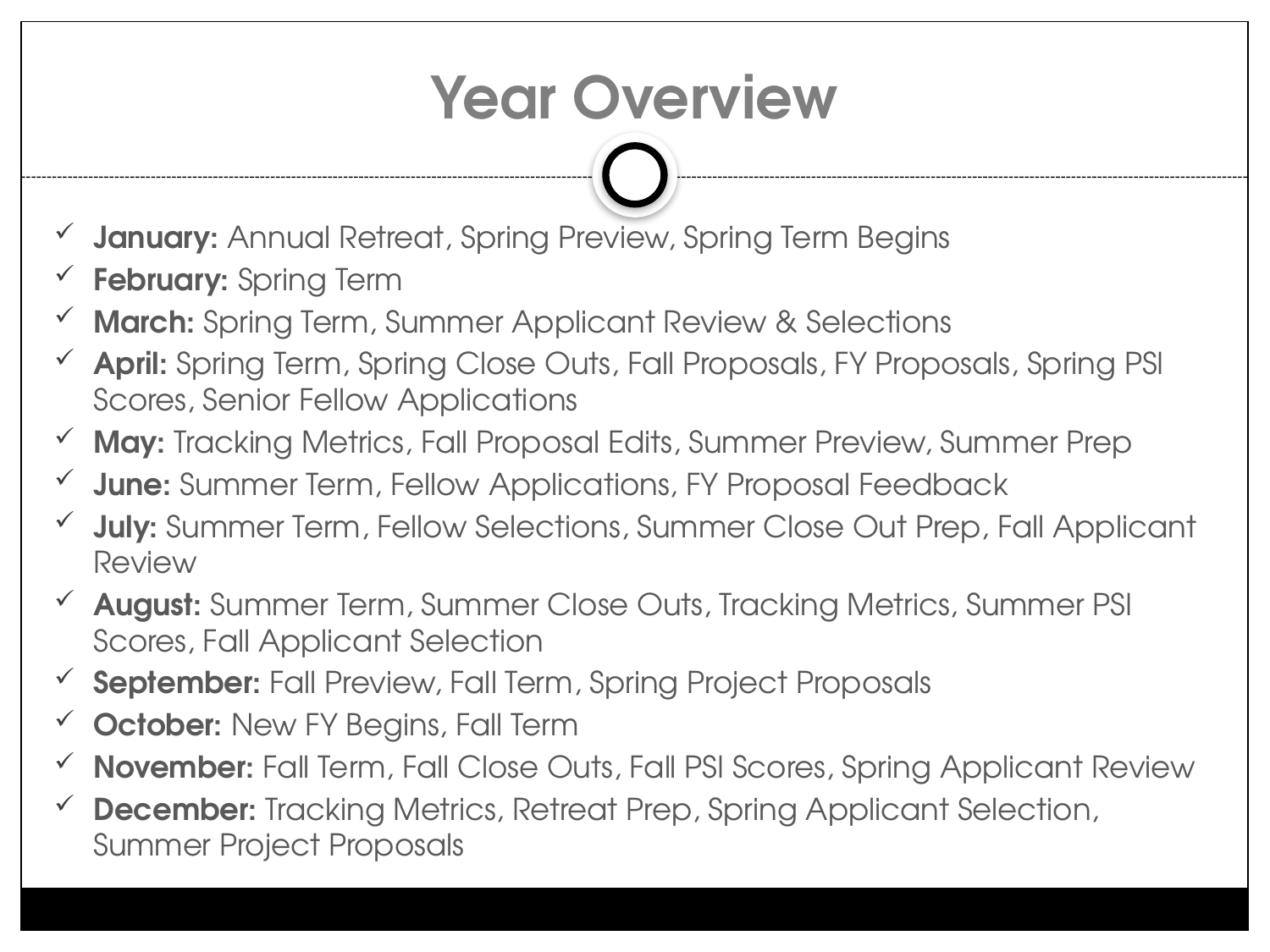

# Year Overview
January: Annual Retreat, Spring Preview, Spring Term Begins
February: Spring Term
March: Spring Term, Summer Applicant Review & Selections
April: Spring Term, Spring Close Outs, Fall Proposals, FY Proposals, Spring PSI Scores, Senior Fellow Applications
May: Tracking Metrics, Fall Proposal Edits, Summer Preview, Summer Prep
June: Summer Term, Fellow Applications, FY Proposal Feedback
July: Summer Term, Fellow Selections, Summer Close Out Prep, Fall Applicant Review
August: Summer Term, Summer Close Outs, Tracking Metrics, Summer PSI Scores, Fall Applicant Selection
September: Fall Preview, Fall Term, Spring Project Proposals
October: New FY Begins, Fall Term
November: Fall Term, Fall Close Outs, Fall PSI Scores, Spring Applicant Review
December: Tracking Metrics, Retreat Prep, Spring Applicant Selection, Summer Project Proposals